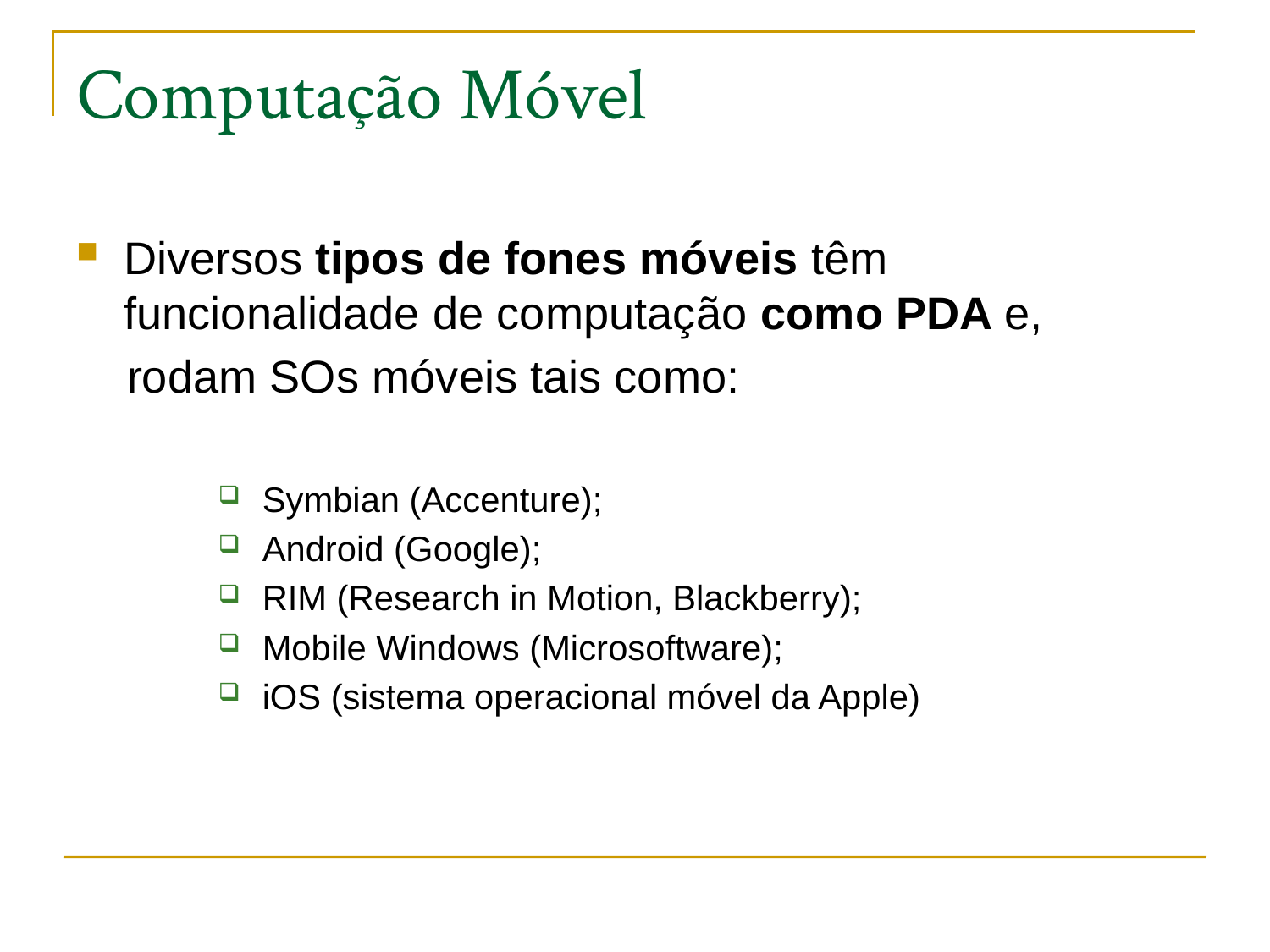

# Computação Móvel
Diversos tipos de fones móveis têm funcionalidade de computação como PDA e,
    rodam SOs móveis tais como:

Symbian (Accenture);
Android (Google);
RIM (Research in Motion, Blackberry);
Mobile Windows (Microsoftware);
iOS (sistema operacional móvel da Apple)